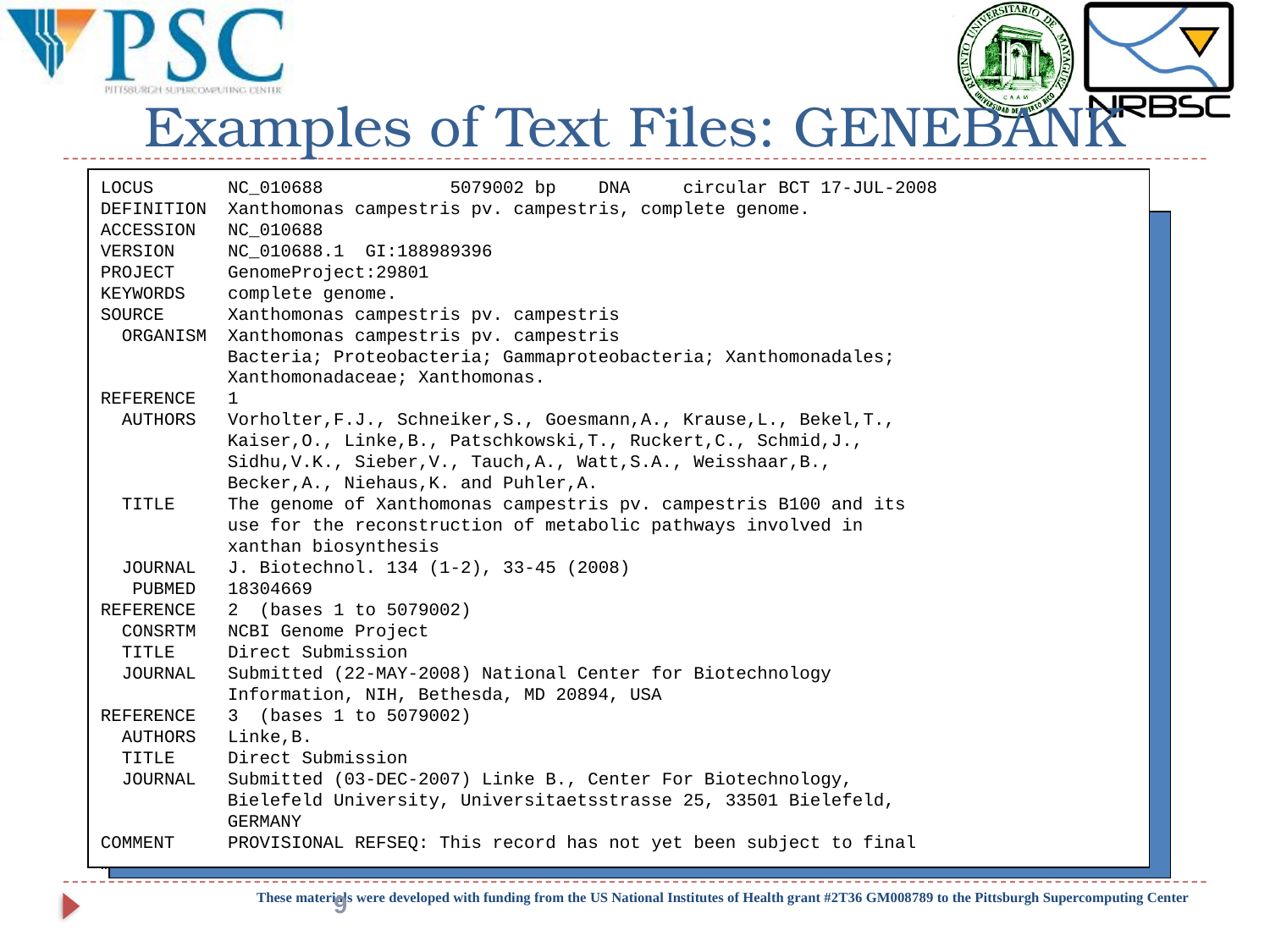

# Examples of Text Files: GENEBANK
LOCUS       NC_010688            5079002 bp    DNA     circular BCT 17-JUL-2008
DEFINITION  Xanthomonas campestris pv. campestris, complete genome.
ACCESSION   NC_010688
VERSION     NC_010688.1  GI:188989396
PROJECT     GenomeProject:29801
KEYWORDS    complete genome.
SOURCE      Xanthomonas campestris pv. campestris
  ORGANISM  Xanthomonas campestris pv. campestris
            Bacteria; Proteobacteria; Gammaproteobacteria; Xanthomonadales;
            Xanthomonadaceae; Xanthomonas.
REFERENCE   1
  AUTHORS   Vorholter,F.J., Schneiker,S., Goesmann,A., Krause,L., Bekel,T.,
            Kaiser,O., Linke,B., Patschkowski,T., Ruckert,C., Schmid,J.,
            Sidhu,V.K., Sieber,V., Tauch,A., Watt,S.A., Weisshaar,B.,
            Becker,A., Niehaus,K. and Puhler,A.
  TITLE     The genome of Xanthomonas campestris pv. campestris B100 and its
            use for the reconstruction of metabolic pathways involved in
            xanthan biosynthesis
  JOURNAL   J. Biotechnol. 134 (1-2), 33-45 (2008)
   PUBMED   18304669
REFERENCE   2  (bases 1 to 5079002)
  CONSRTM   NCBI Genome Project
  TITLE     Direct Submission
  JOURNAL   Submitted (22-MAY-2008) National Center for Biotechnology
            Information, NIH, Bethesda, MD 20894, USA
REFERENCE   3  (bases 1 to 5079002)
  AUTHORS   Linke,B.
  TITLE     Direct Submission
  JOURNAL   Submitted (03-DEC-2007) Linke B., Center For Biotechnology,
            Bielefeld University, Universitaetsstrasse 25, 33501 Bielefeld,
            GERMANY
COMMENT     PROVISIONAL REFSEQ: This record has not yet been subject to final
…

9
These materials were developed with funding from the US National Institutes of Health grant #2T36 GM008789 to the Pittsburgh Supercomputing Center